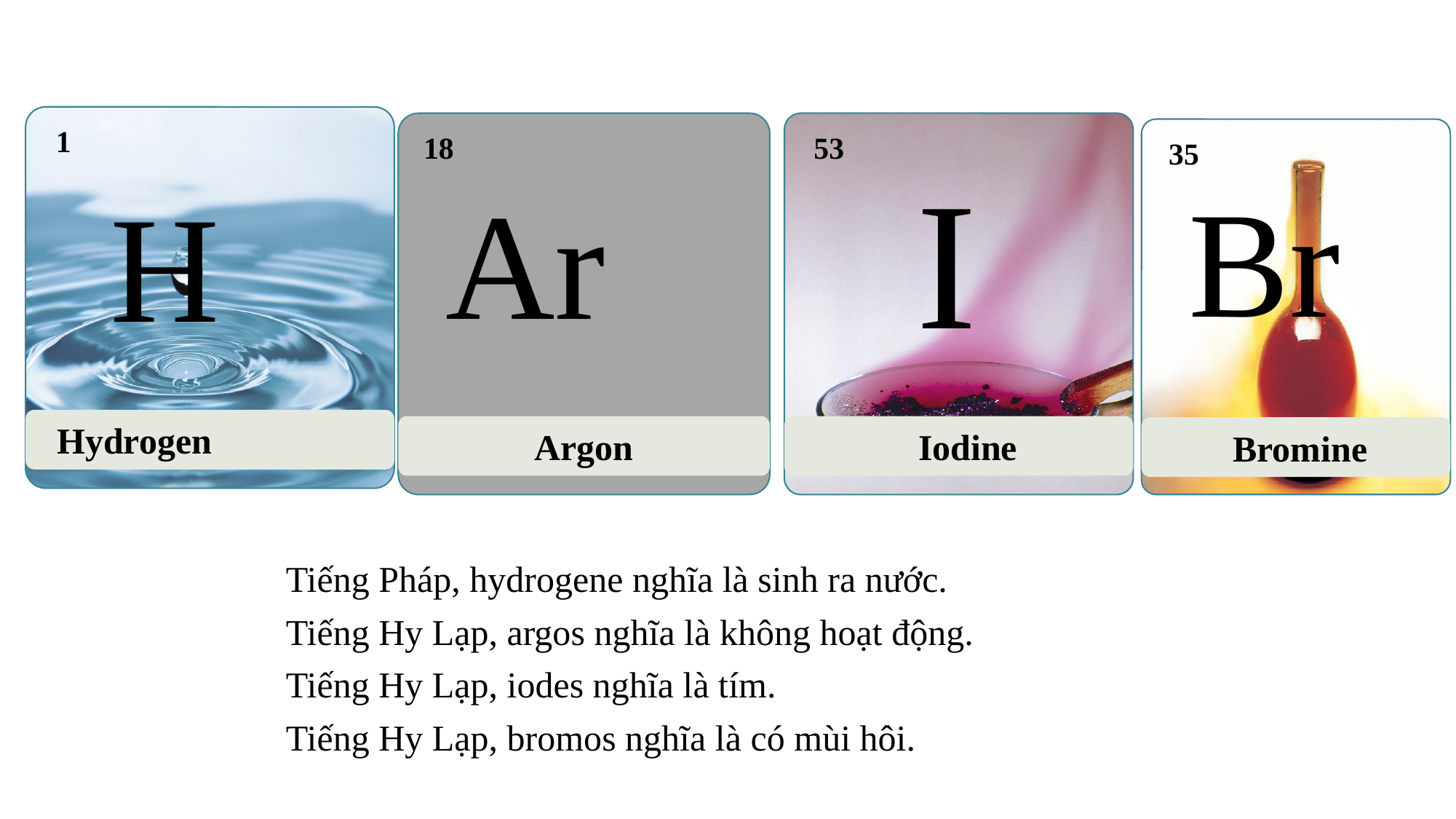

Hydrogen
1
H

Argon
18
Ar

  Iodine
53
I

 Bromine
35
Br
Tiếng Pháp, hydrogene nghĩa là sinh ra nước.
Tiếng Hy Lạp, argos nghĩa là không hoạt động.
Tiếng Hy Lạp, iodes nghĩa là tím.
Tiếng Hy Lạp, bromos nghĩa là có mùi hôi.